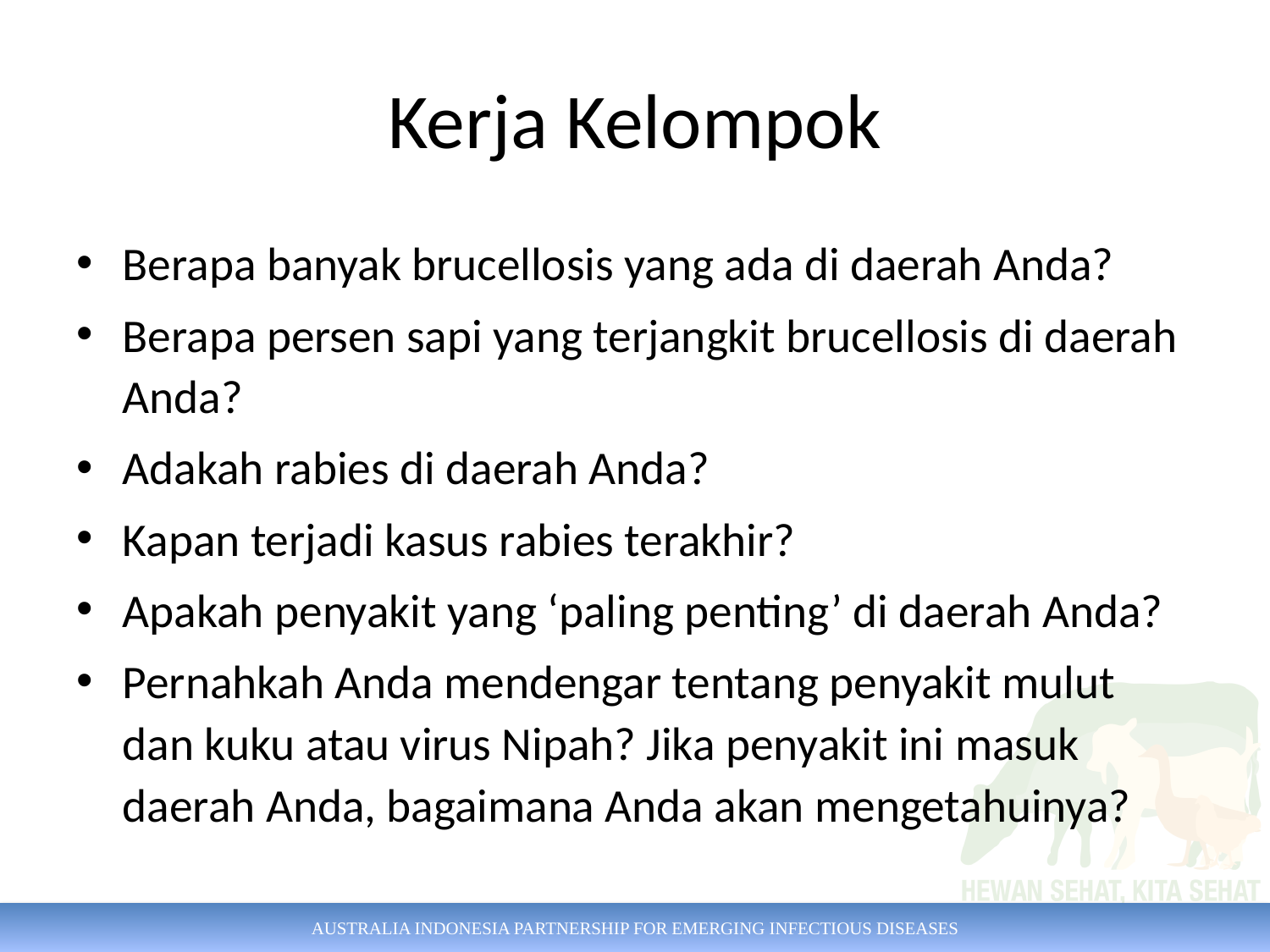

# Kerja Kelompok
Berapa banyak brucellosis yang ada di daerah Anda?
Berapa persen sapi yang terjangkit brucellosis di daerah Anda?
Adakah rabies di daerah Anda?
Kapan terjadi kasus rabies terakhir?
Apakah penyakit yang ‘paling penting’ di daerah Anda?
Pernahkah Anda mendengar tentang penyakit mulut dan kuku atau virus Nipah? Jika penyakit ini masuk daerah Anda, bagaimana Anda akan mengetahuinya?